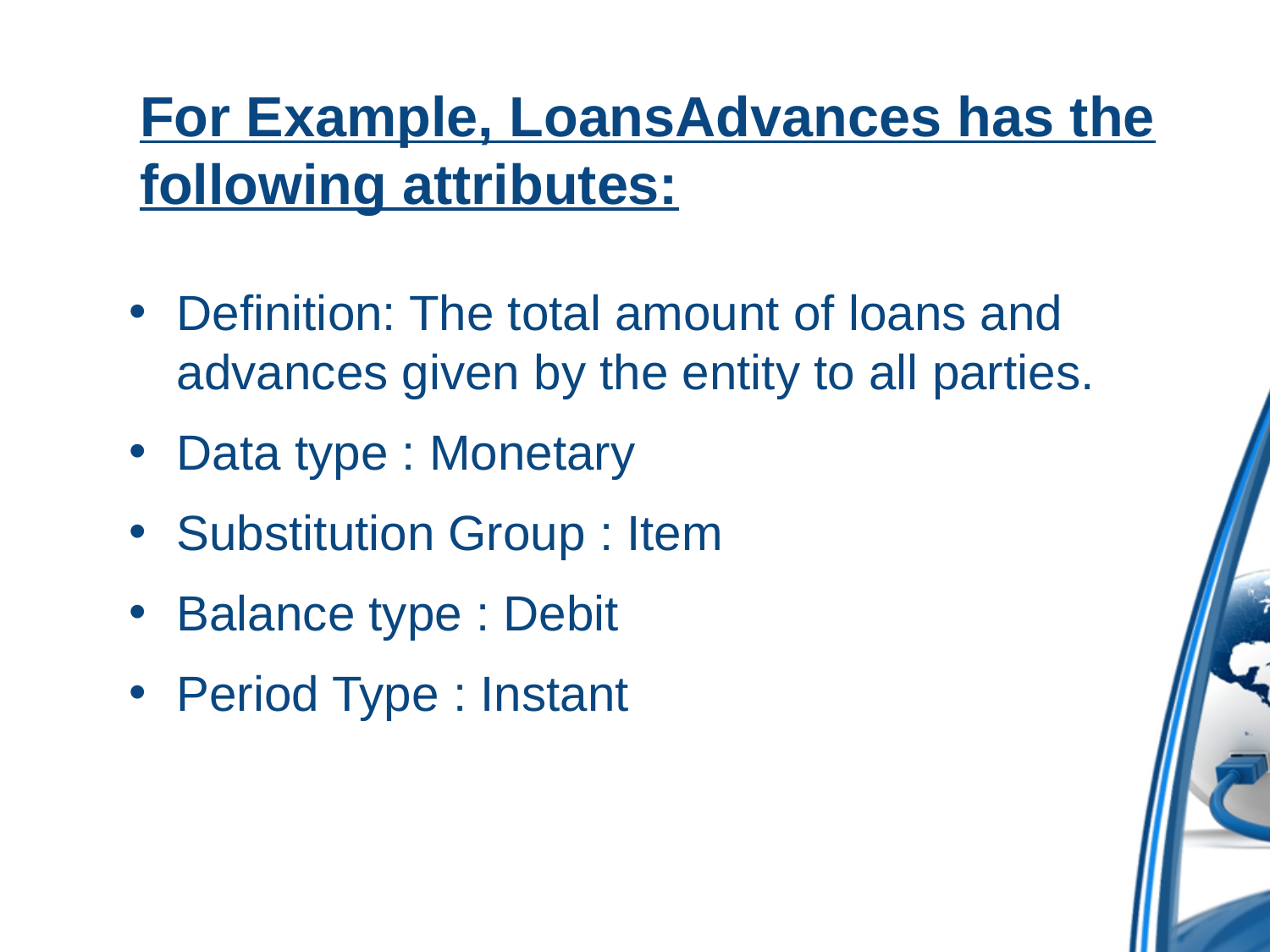

# For Example, LoansAdvances has the following attributes:
Definition: The total amount of loans and advances given by the entity to all parties.
Data type : Monetary
Substitution Group : Item
Balance type : Debit
Period Type : Instant